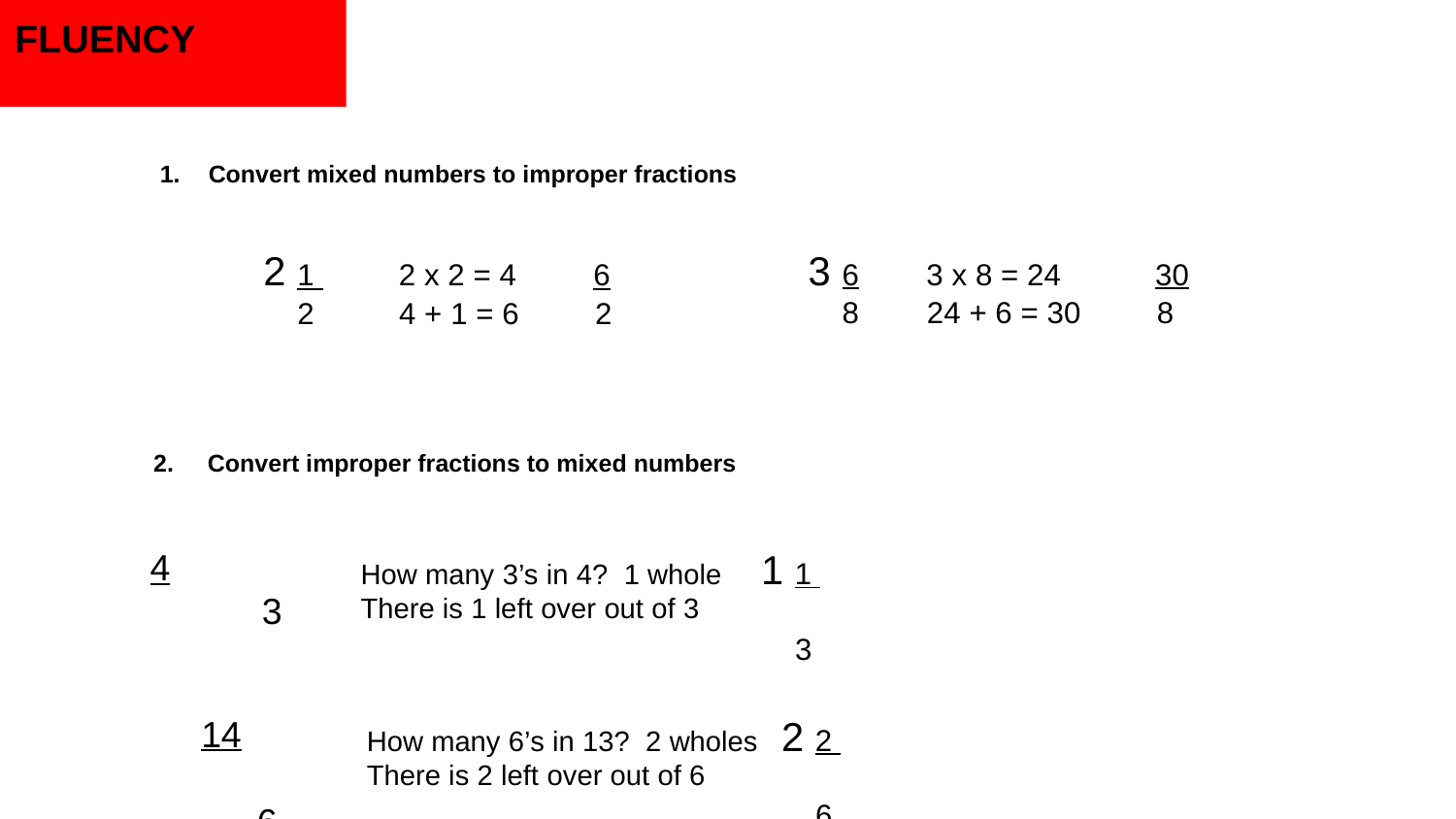

FLUENCY
Convert mixed numbers to improper fractions
3 6        3 x 8 = 24           30
    8        24 + 6 = 30         8

2 1          2 x 2 = 4         6
    2          4 + 1 = 6         2
2.     Convert improper fractions to mixed numbers
4                       3
1 1
    3
How many 3’s in 4?  1 whole
There is 1 left over out of 3

14                       6
2 2
    6
How many 6’s in 13?  2 wholes
There is 2 left over out of 6